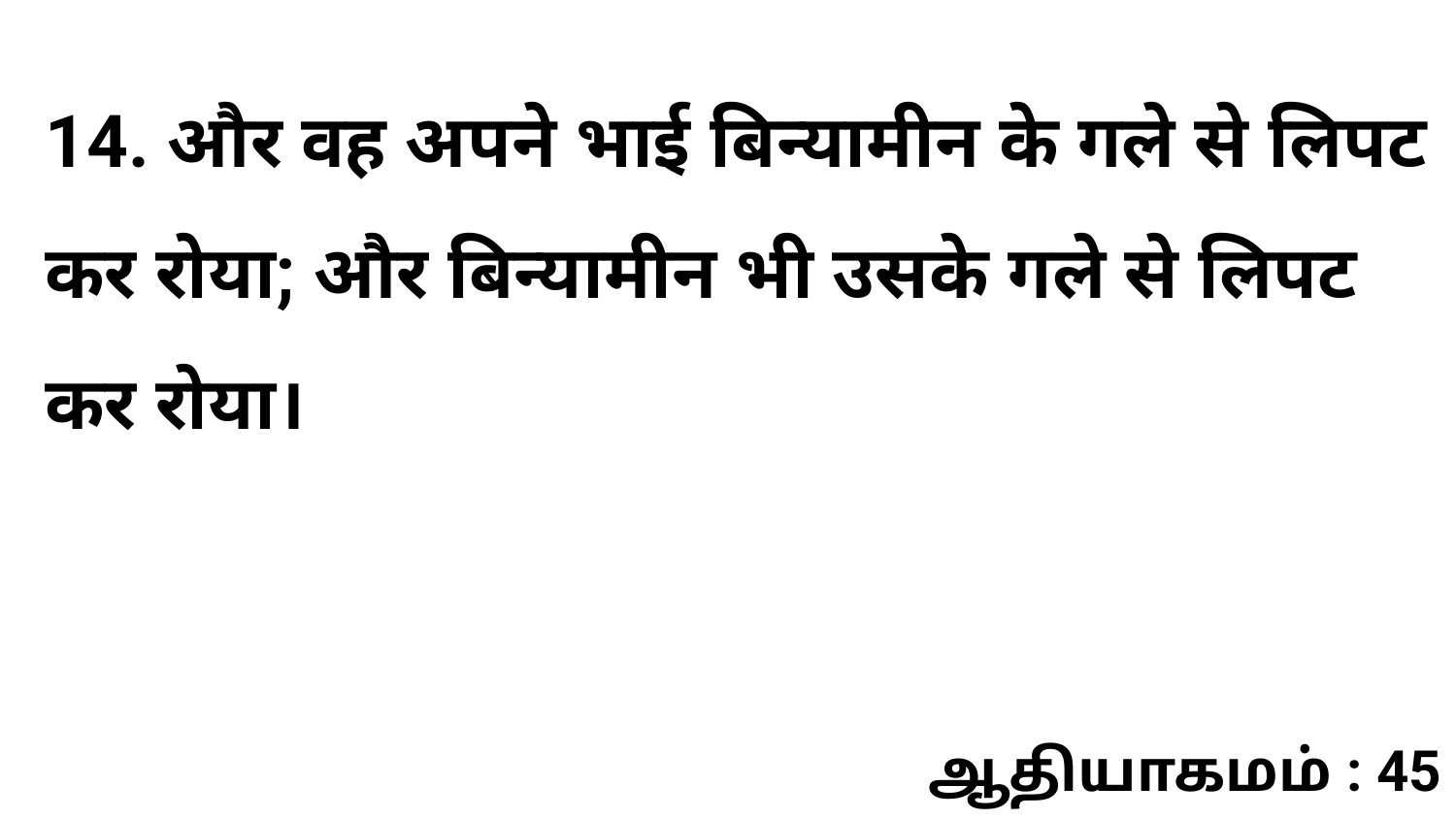

14. और वह अपने भाई बिन्यामीन के गले से लिपट कर रोया; और बिन्यामीन भी उसके गले से लिपट कर रोया।
ஆதியாகமம் : 45